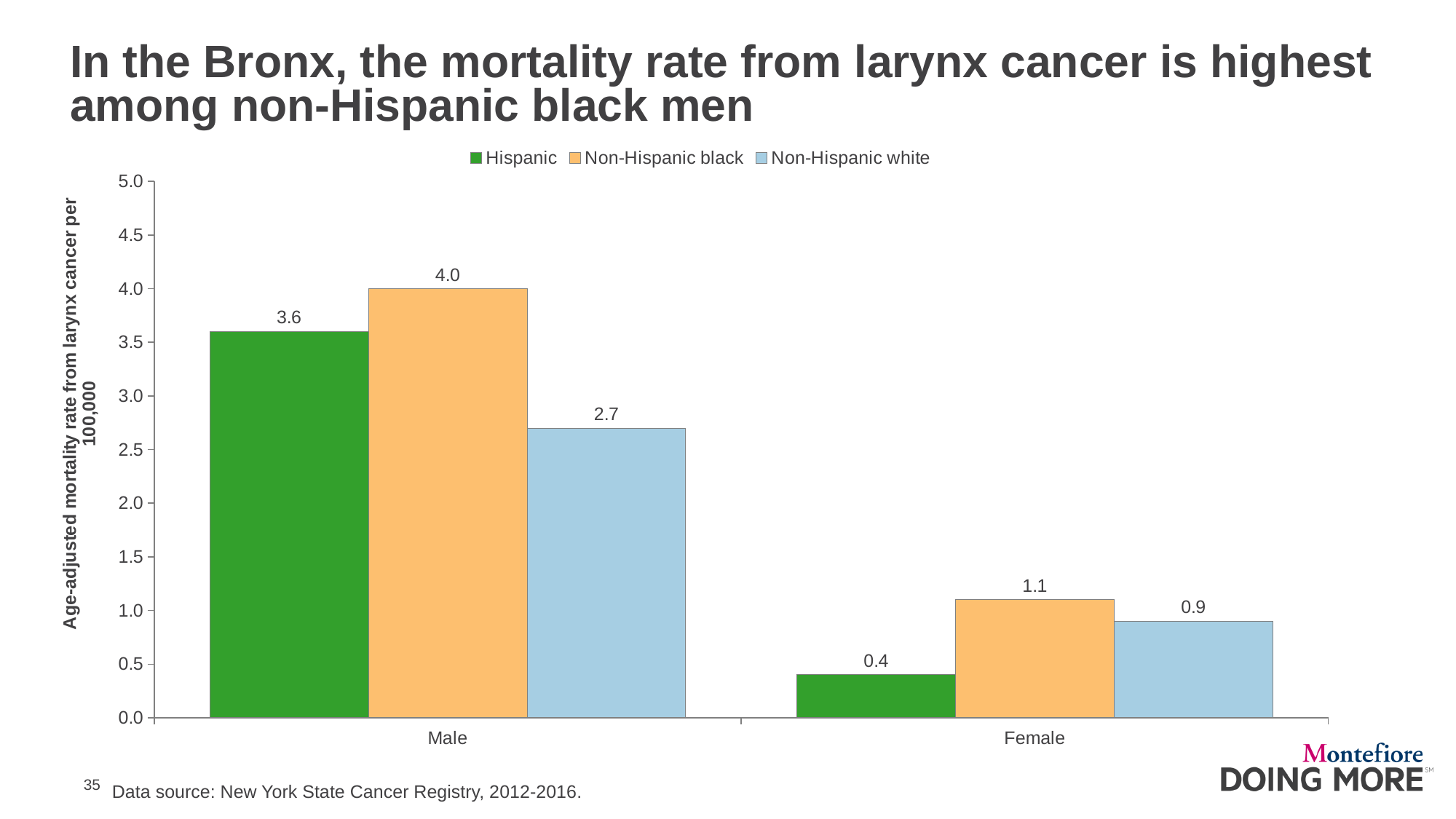

# In the Bronx, the mortality rate from larynx cancer is highest among non-Hispanic black men

### Chart

| Category | Hispanic | Non-Hispanic black | Non-Hispanic white |
|---|---|---|---|
| Male | 3.6 | 4.0 | 2.7 |
| Female | 0.4 | 1.1 | 0.9 |
Data source: New York State Cancer Registry, 2012-2016.